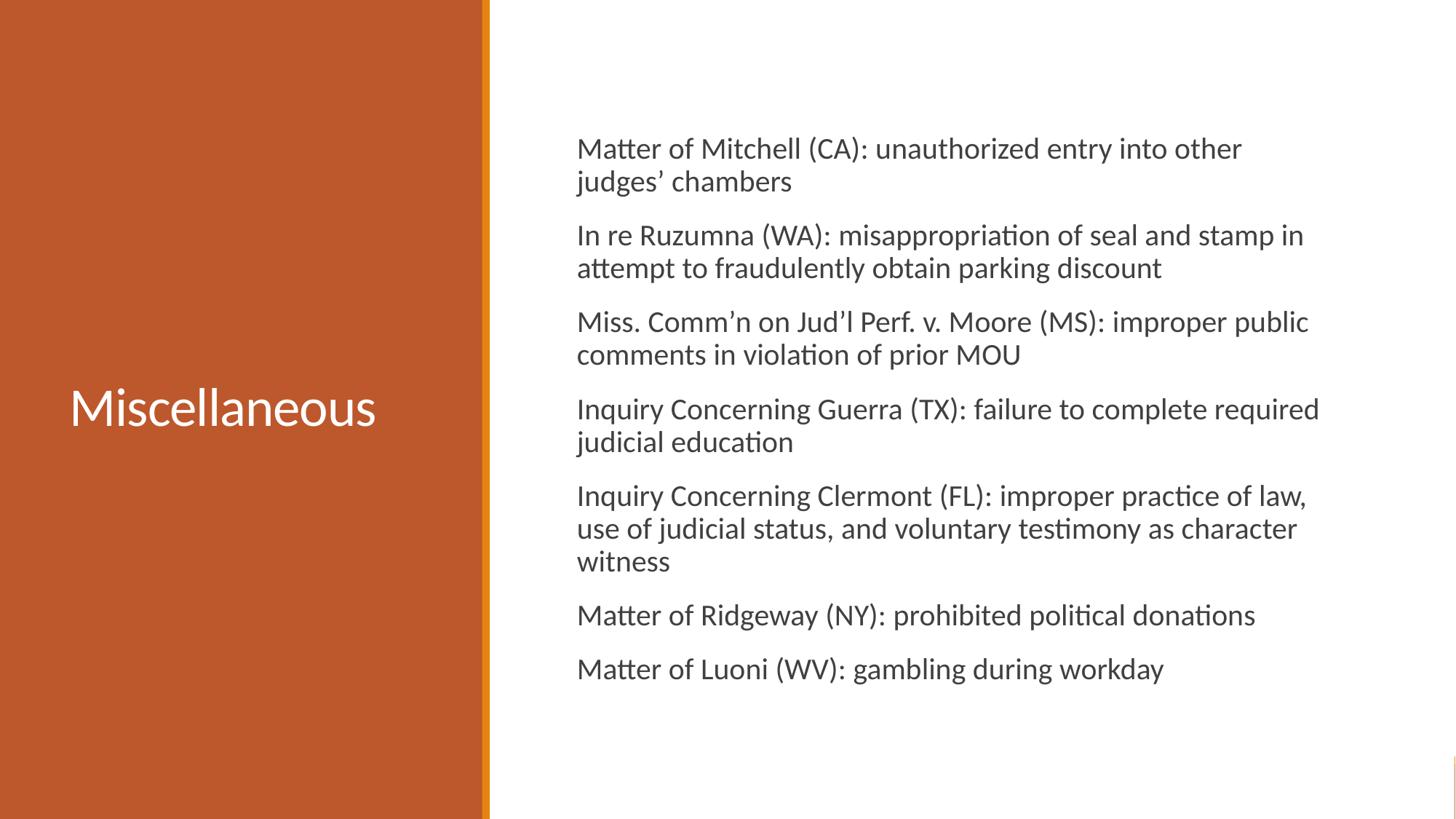

# Miscellaneous
Matter of Mitchell (CA): unauthorized entry into other judges’ chambers
In re Ruzumna (WA): misappropriation of seal and stamp in attempt to fraudulently obtain parking discount
Miss. Comm’n on Jud’l Perf. v. Moore (MS): improper public comments in violation of prior MOU
Inquiry Concerning Guerra (TX): failure to complete required judicial education
Inquiry Concerning Clermont (FL): improper practice of law, use of judicial status, and voluntary testimony as character witness
Matter of Ridgeway (NY): prohibited political donations
Matter of Luoni (WV): gambling during workday
17